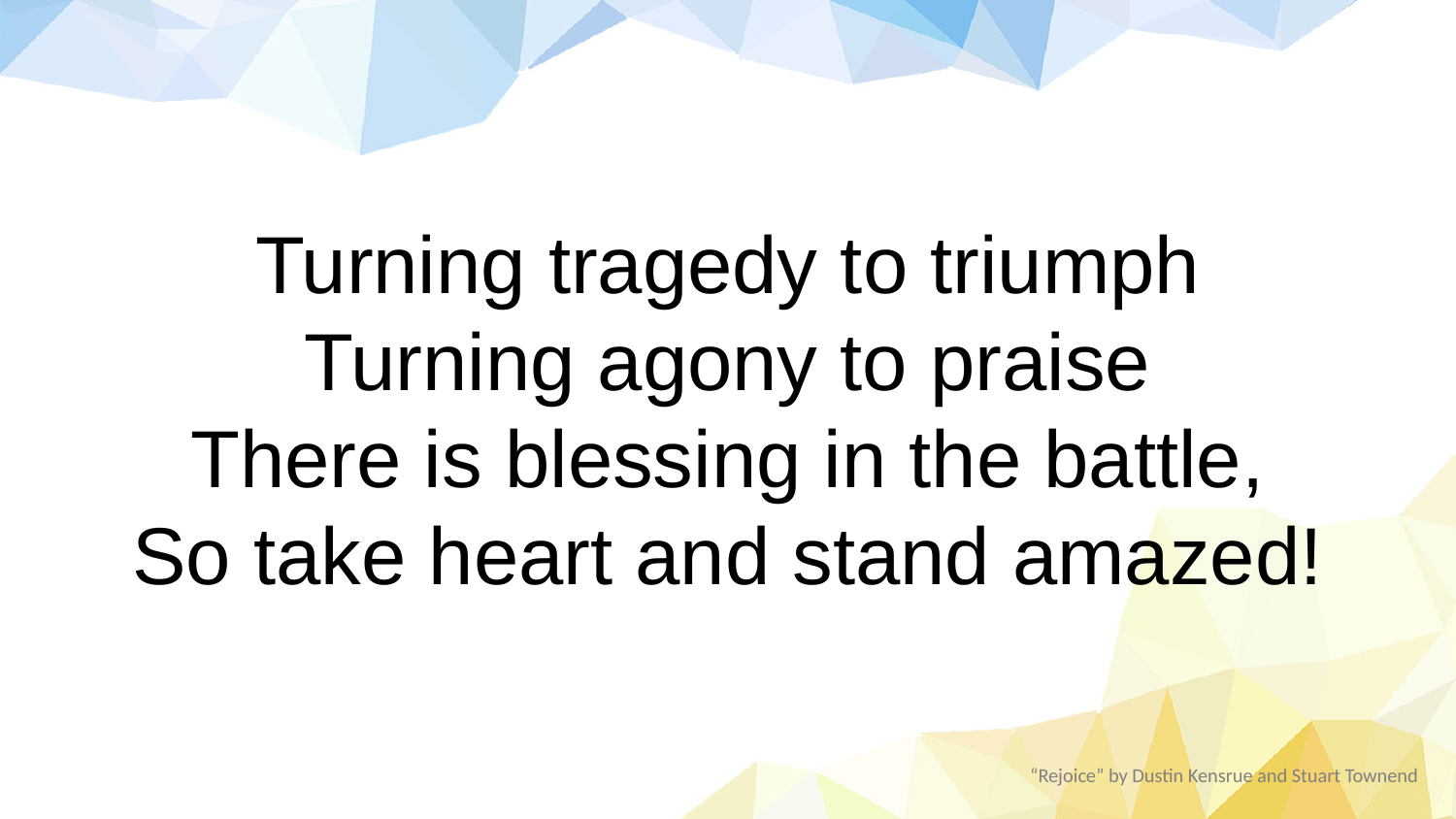

Turning tragedy to triumph
Turning agony to praise
There is blessing in the battle,
So take heart and stand amazed!
“Rejoice” by Dustin Kensrue and Stuart Townend